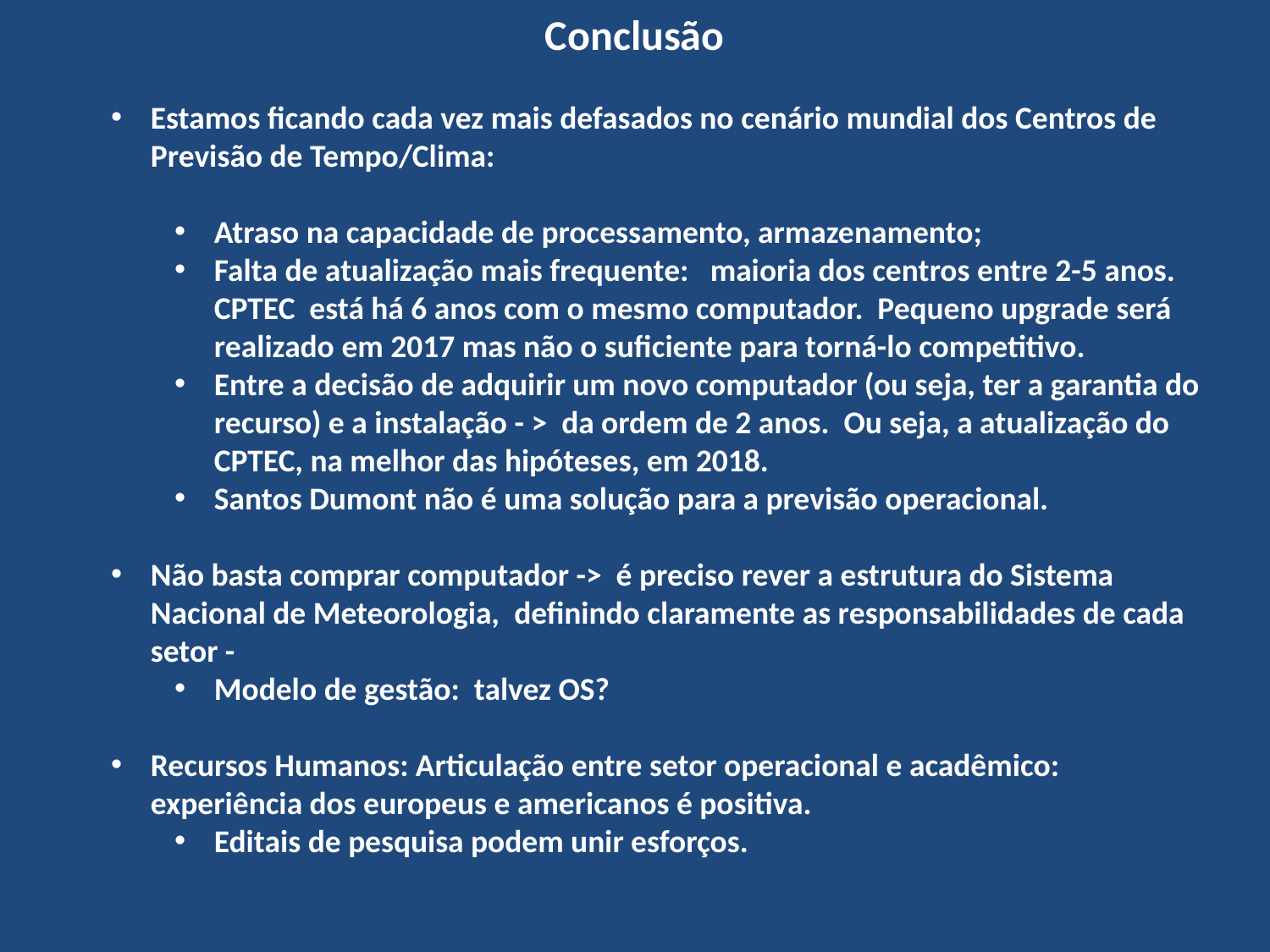

Conclusão

Estamos ficando cada vez mais defasados no cenário mundial dos Centros de Previsão de Tempo/Clima:

Atraso na capacidade de processamento, armazenamento;
Falta de atualização mais frequente:   maioria dos centros entre 2-5 anos. CPTEC  está há 6 anos com o mesmo computador.  Pequeno upgrade será realizado em 2017 mas não o suficiente para torná-lo competitivo.
Entre a decisão de adquirir um novo computador (ou seja, ter a garantia do recurso) e a instalação - >  da ordem de 2 anos.  Ou seja, a atualização do CPTEC, na melhor das hipóteses, em 2018.
Santos Dumont não é uma solução para a previsão operacional.

Não basta comprar computador ->  é preciso rever a estrutura do Sistema Nacional de Meteorologia,  definindo claramente as responsabilidades de cada setor -
Modelo de gestão:  talvez OS?

Recursos Humanos: Articulação entre setor operacional e acadêmico:  experiência dos europeus e americanos é positiva.
Editais de pesquisa podem unir esforços.